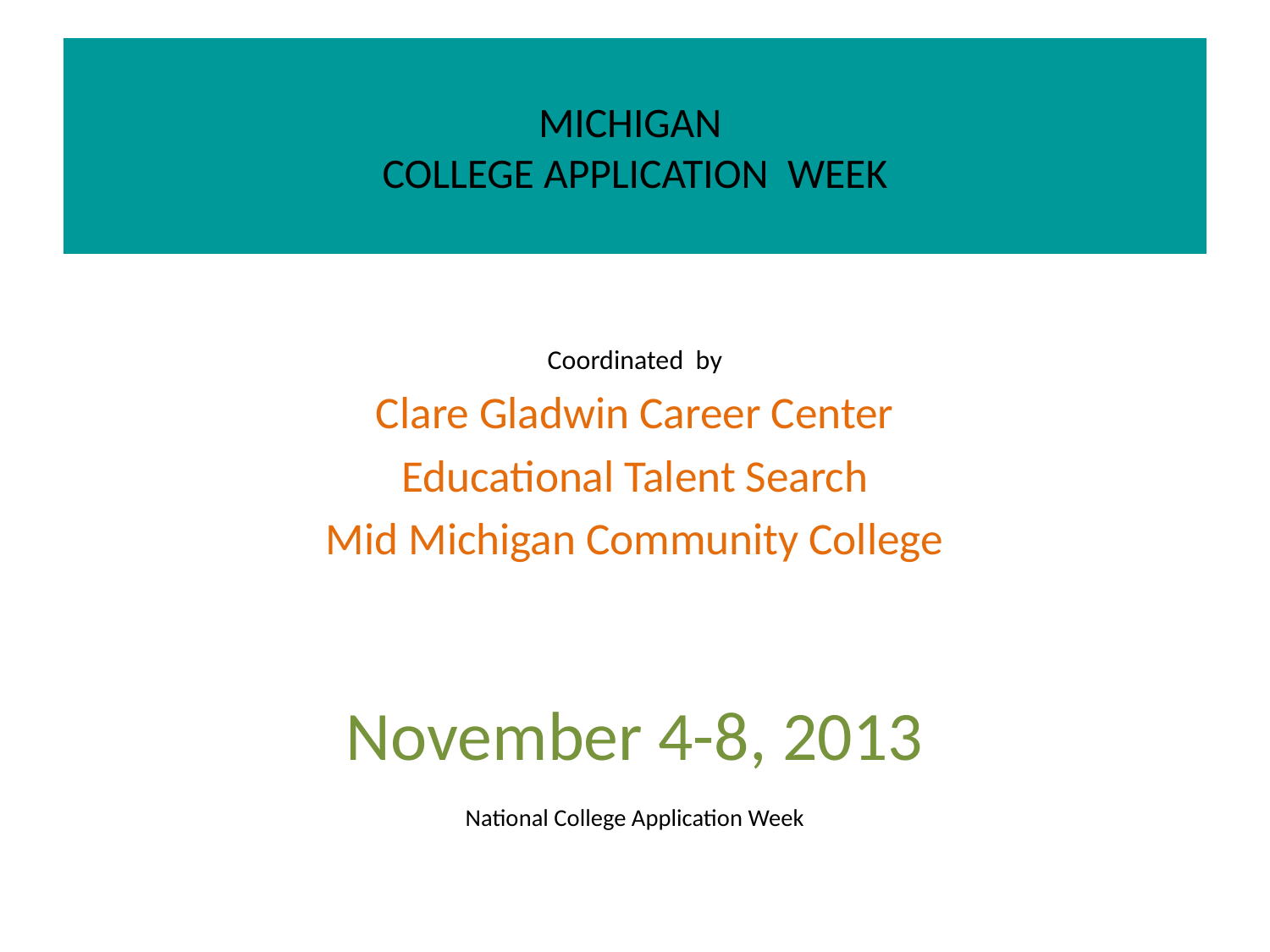

# MICHIGAN COLLEGE APPLICATION  WEEK

Coordinated  by
Clare Gladwin Career Center
Educational Talent Search
Mid Michigan Community College

November 4-8, 2013

National College Application Week